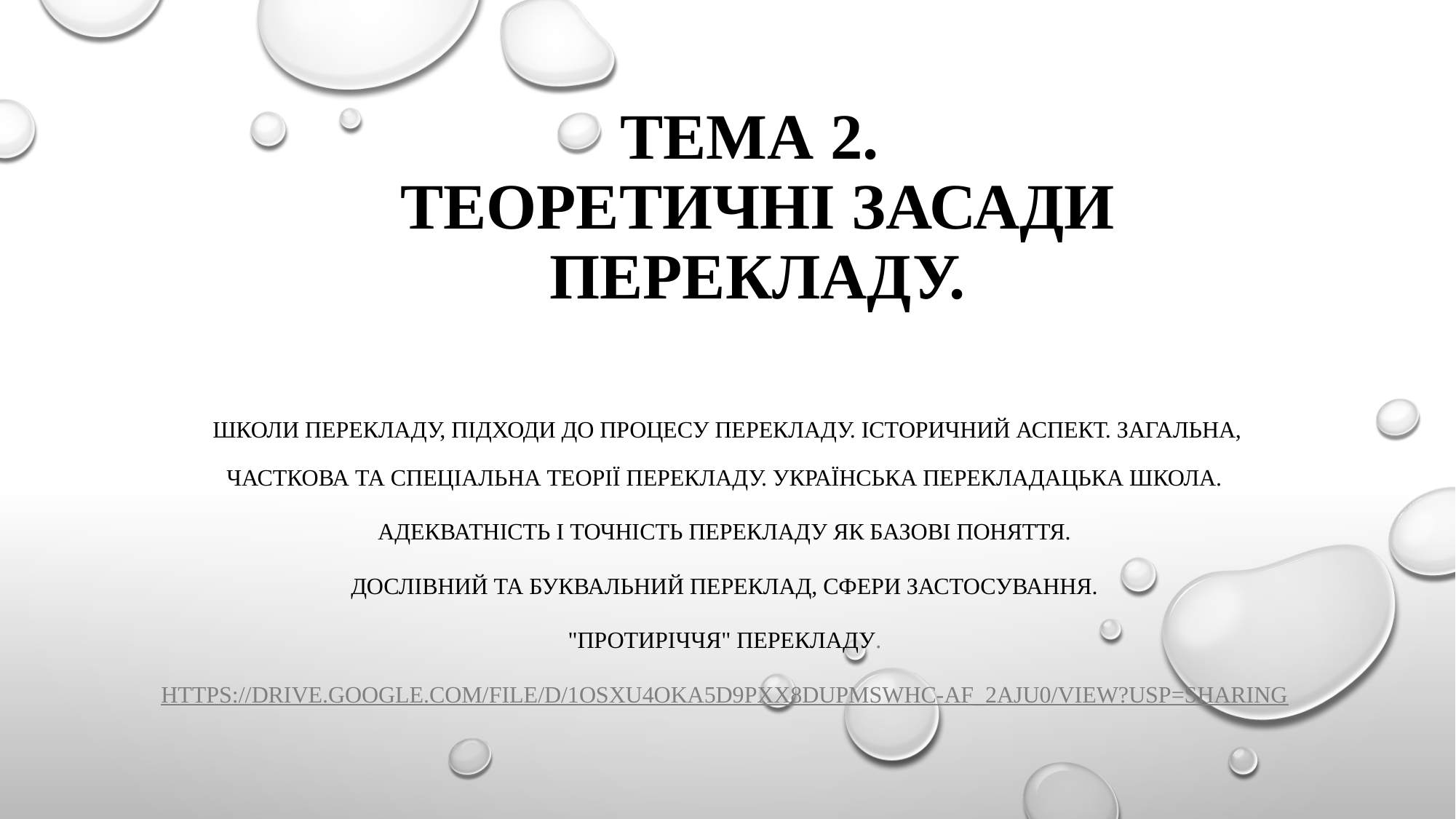

# Тема 2. Теоретичні засади перекладу.
Школи перекладу, підходи до процесу перекладу. Історичний аспект. загальна, часткова та спеціальна Теорії перекладу. Українська перекладацька школа.
Адекватність і точність перекладу як базові поняття.
Дослівний та буквальний переклад, сфери застосування.
"Протиріччя" перекладу.
https://drive.google.com/file/d/1OsXU4okA5d9pxx8dupmswhC-Af_2ajU0/view?usp=sharing